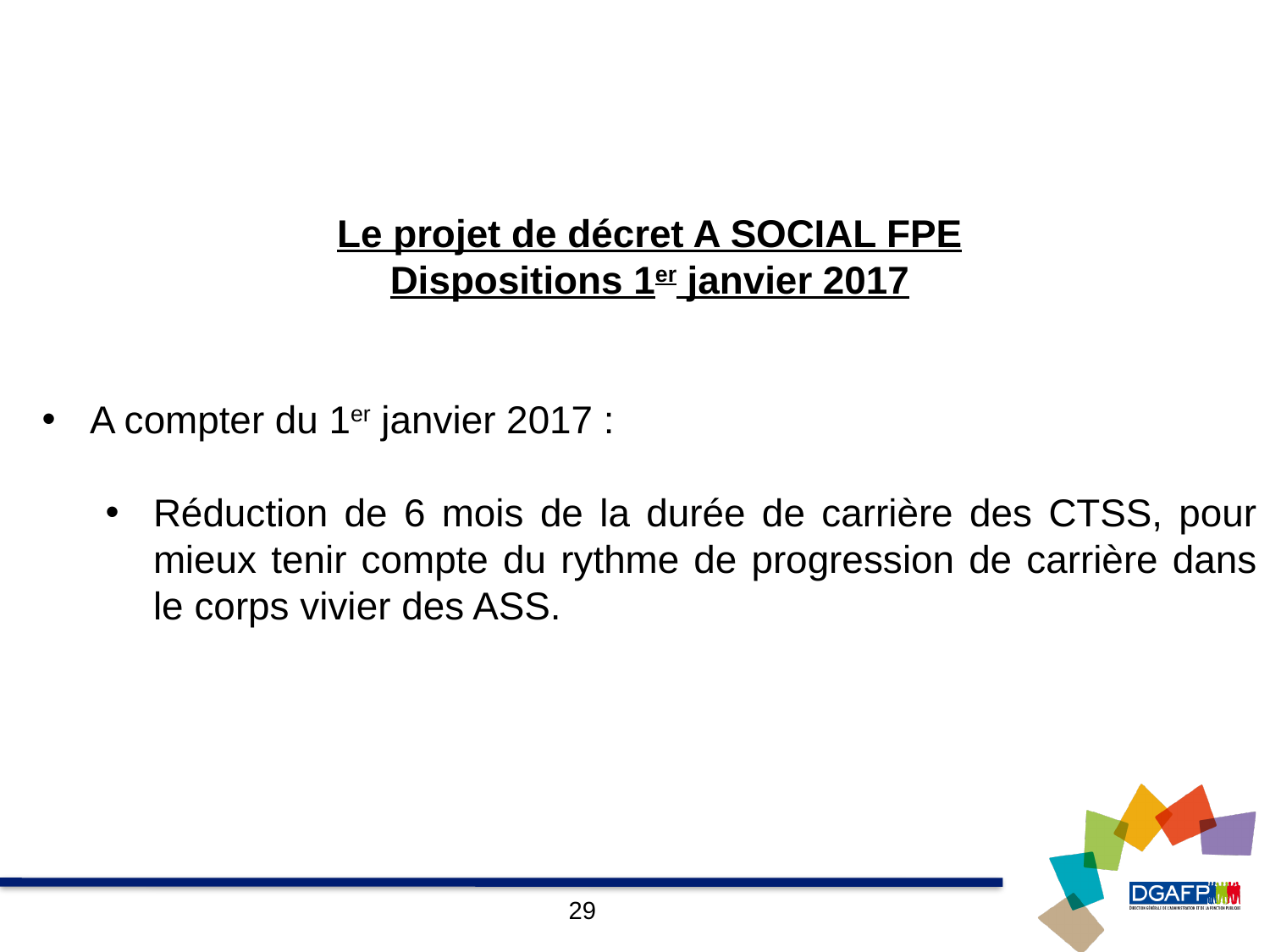

#

Le projet de décret A SOCIAL FPE
Dispositions 1er janvier 2017

A compter du 1er janvier 2017 :

Réduction de 6 mois de la durée de carrière des CTSS, pour mieux tenir compte du rythme de progression de carrière dans le corps vivier des ASS.

29